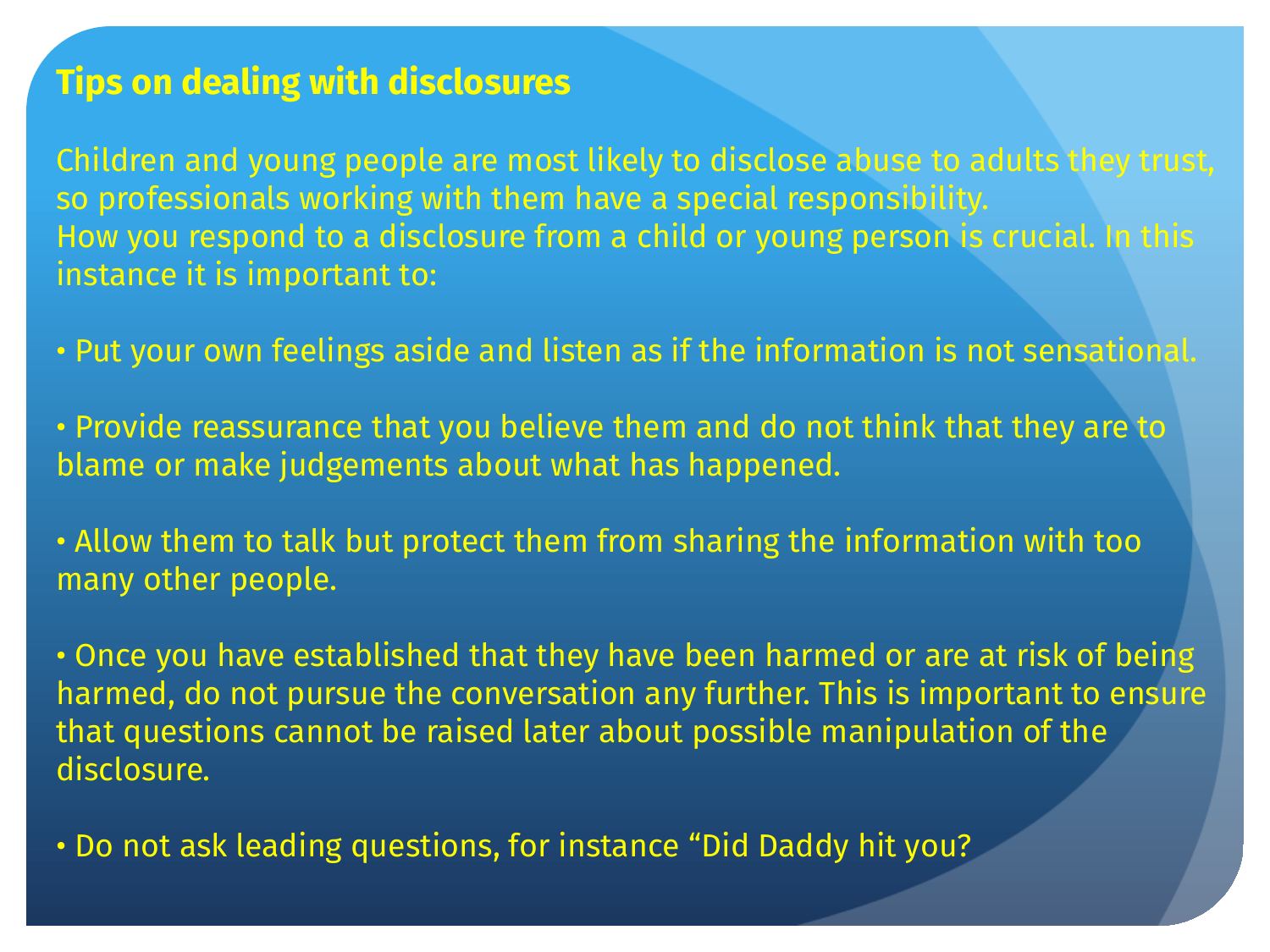

Tips on dealing with disclosures

Children and young people are most likely to disclose abuse to adults they trust, so professionals working with them have a special responsibility.
How you respond to a disclosure from a child or young person is crucial. In this instance it is important to:

• Put your own feelings aside and listen as if the information is not sensational.

• Provide reassurance that you believe them and do not think that they are to blame or make judgements about what has happened.

• Allow them to talk but protect them from sharing the information with too many other people.

• Once you have established that they have been harmed or are at risk of being harmed, do not pursue the conversation any further. This is important to ensure that questions cannot be raised later about possible manipulation of the disclosure.

• Do not ask leading questions, for instance “Did Daddy hit you?